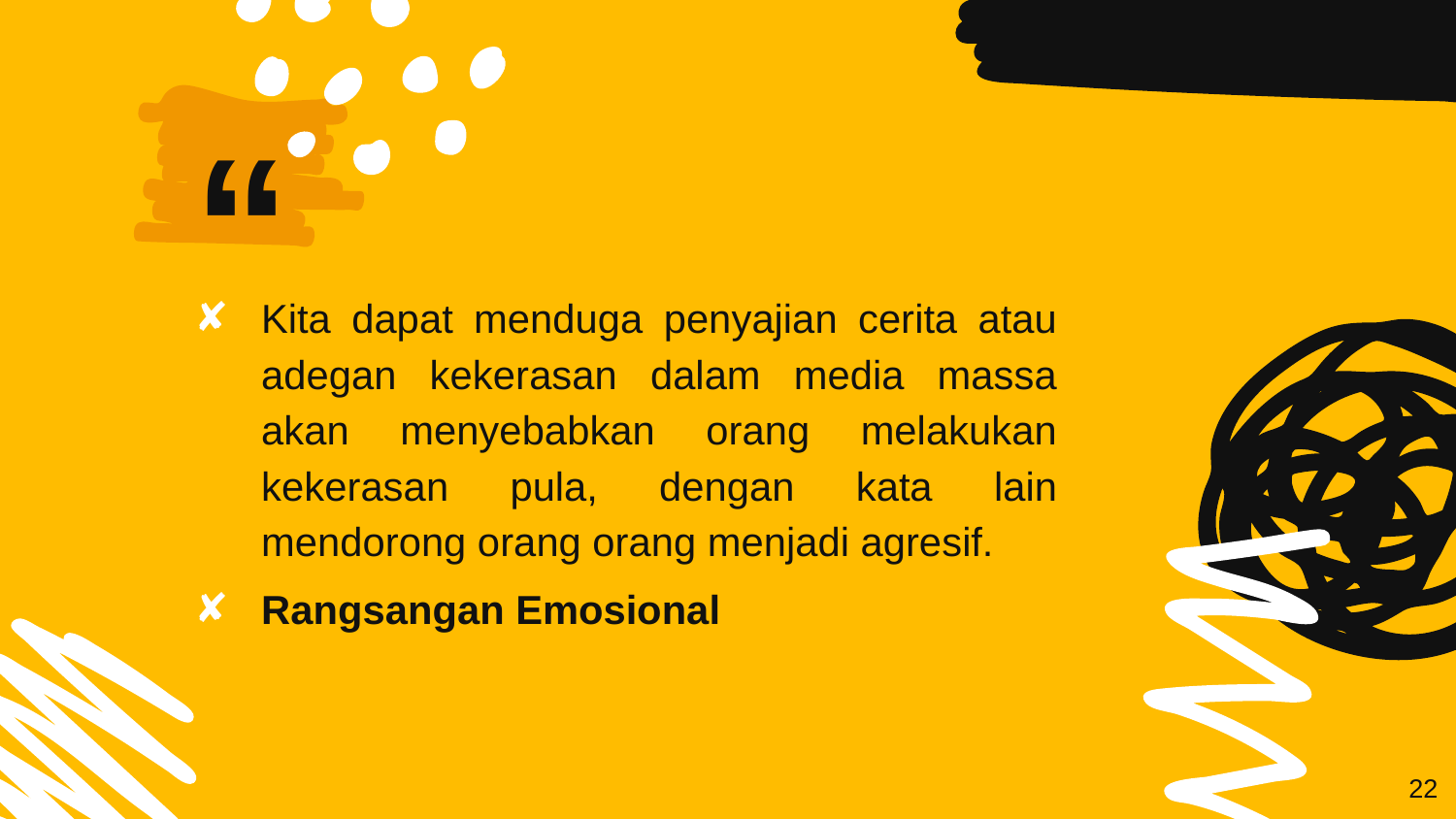

Kita dapat menduga penyajian cerita atau adegan kekerasan dalam media massa akan menyebabkan orang melakukan kekerasan pula, dengan kata lain mendorong orang orang menjadi agresif.
Rangsangan Emosional
22